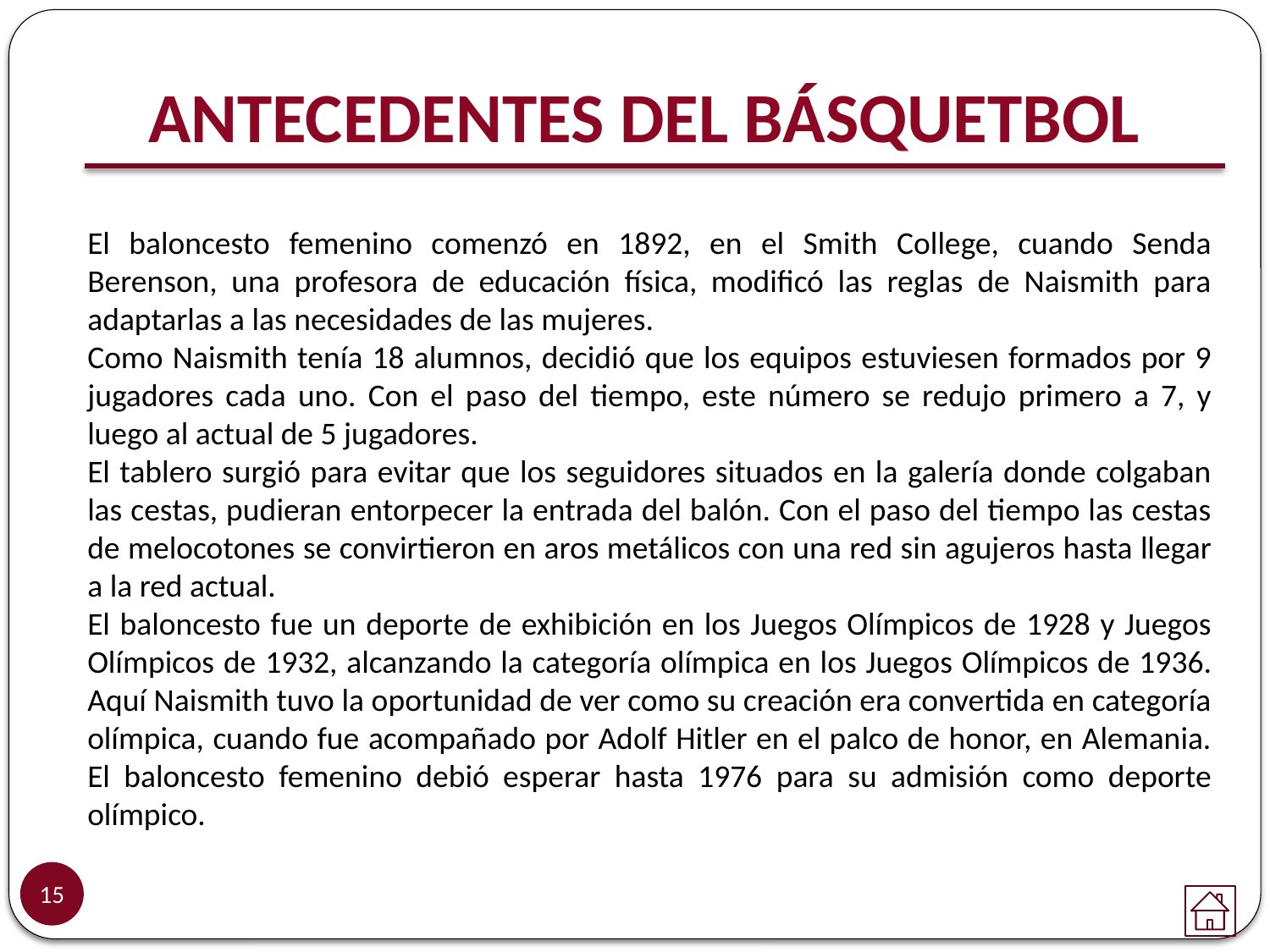

ANTECEDENTES DEL BÁSQUETBOL
El baloncesto femenino comenzó en 1892, en el Smith College, cuando Senda Berenson, una profesora de educación física, modificó las reglas de Naismith para adaptarlas a las necesidades de las mujeres.
Como Naismith tenía 18 alumnos, decidió que los equipos estuviesen formados por 9 jugadores cada uno. Con el paso del tiempo, este número se redujo primero a 7, y luego al actual de 5 jugadores.
El tablero surgió para evitar que los seguidores situados en la galería donde colgaban las cestas, pudieran entorpecer la entrada del balón. Con el paso del tiempo las cestas de melocotones se convirtieron en aros metálicos con una red sin agujeros hasta llegar a la red actual.
El baloncesto fue un deporte de exhibición en los Juegos Olímpicos de 1928 y Juegos Olímpicos de 1932, alcanzando la categoría olímpica en los Juegos Olímpicos de 1936. Aquí Naismith tuvo la oportunidad de ver como su creación era convertida en categoría olímpica, cuando fue acompañado por Adolf Hitler en el palco de honor, en Alemania. El baloncesto femenino debió esperar hasta 1976 para su admisión como deporte olímpico.
15